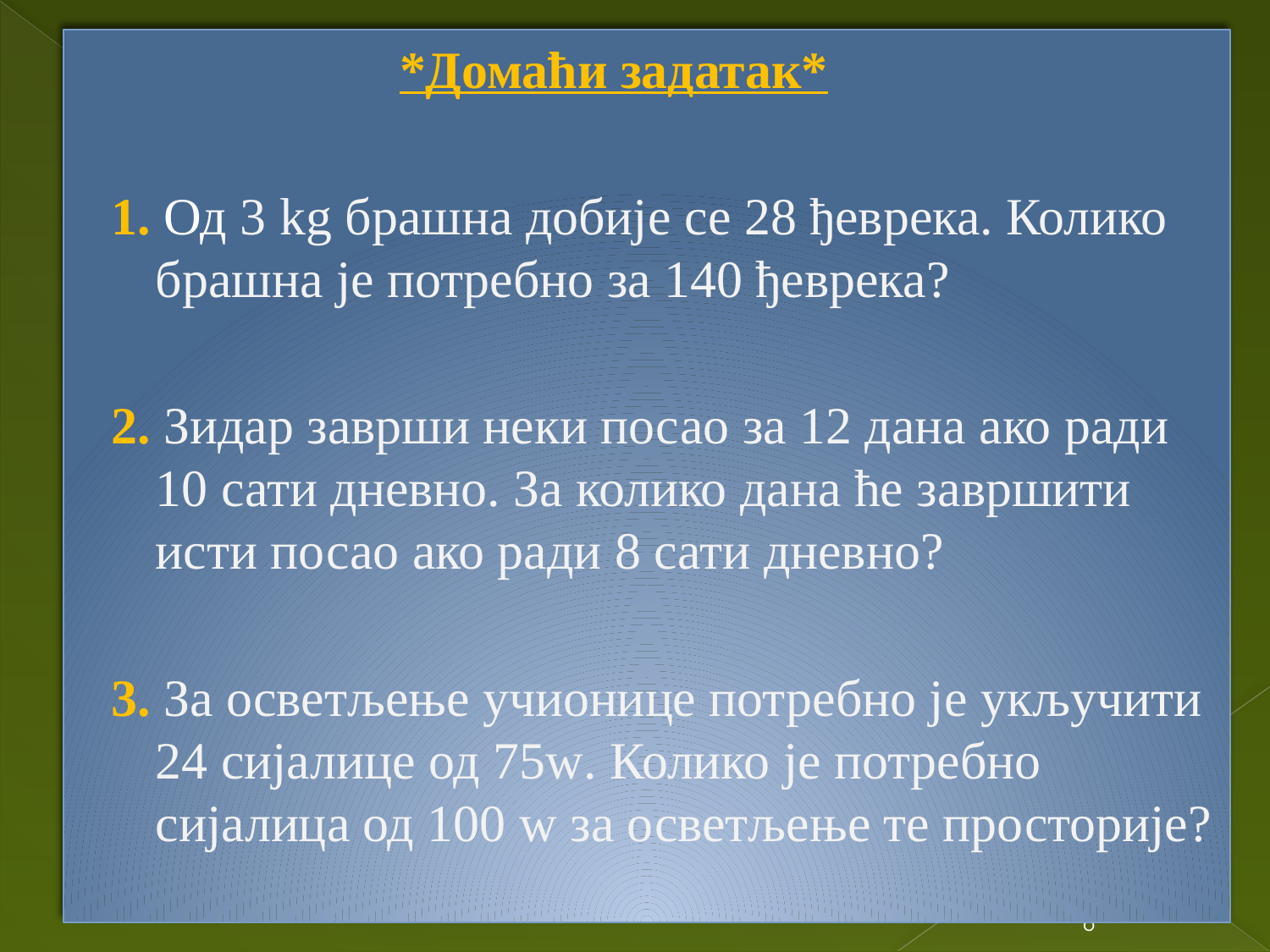

*Домаћи задатак*

  1. Од 3 kg брашна добије се 28 ђеврека. Колико брашна је потребно за 140 ђеврека?

  2. Зидар заврши неки посао за 12 дана ако ради 10 сати дневно. За колико дана ће завршити исти посао ако ради 8 сати дневно?

  3. За осветљење учионице потребно је укључити 24 сијалице од 75w. Колико је потребно сијалица од 100 w за осветљење те просторије?
6